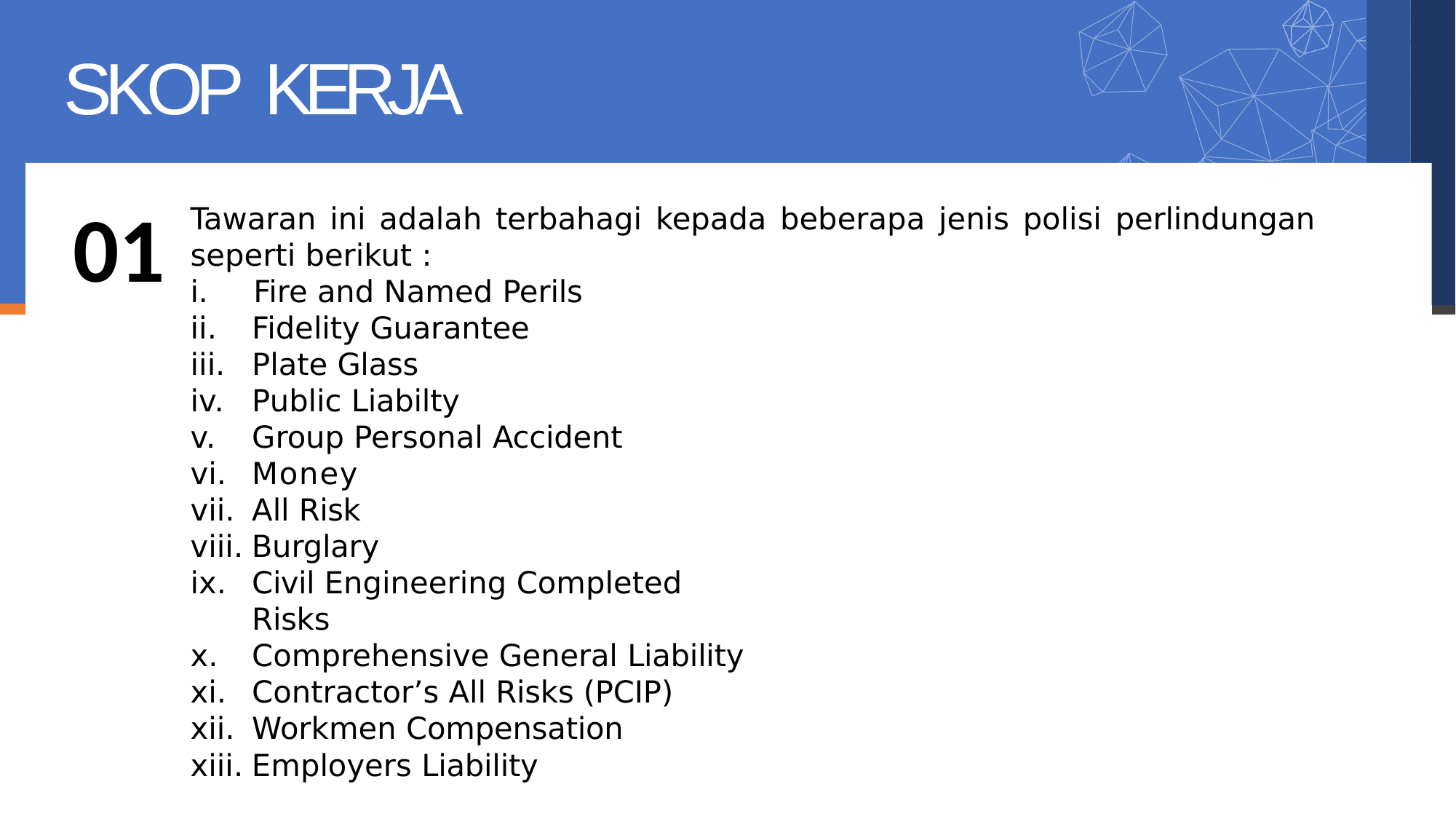

# SKOP KERJA
01
Tawaran ini adalah terbahagi kepada beberapa jenis polisi perlindungan seperti berikut :
i.	Fire and Named Perils
Fidelity Guarantee
Plate Glass
Public Liabilty
Group Personal Accident
Money
All Risk
Burglary
Civil Engineering Completed Risks
Comprehensive General Liability
Contractor’s All Risks (PCIP)
Workmen Compensation
Employers Liability